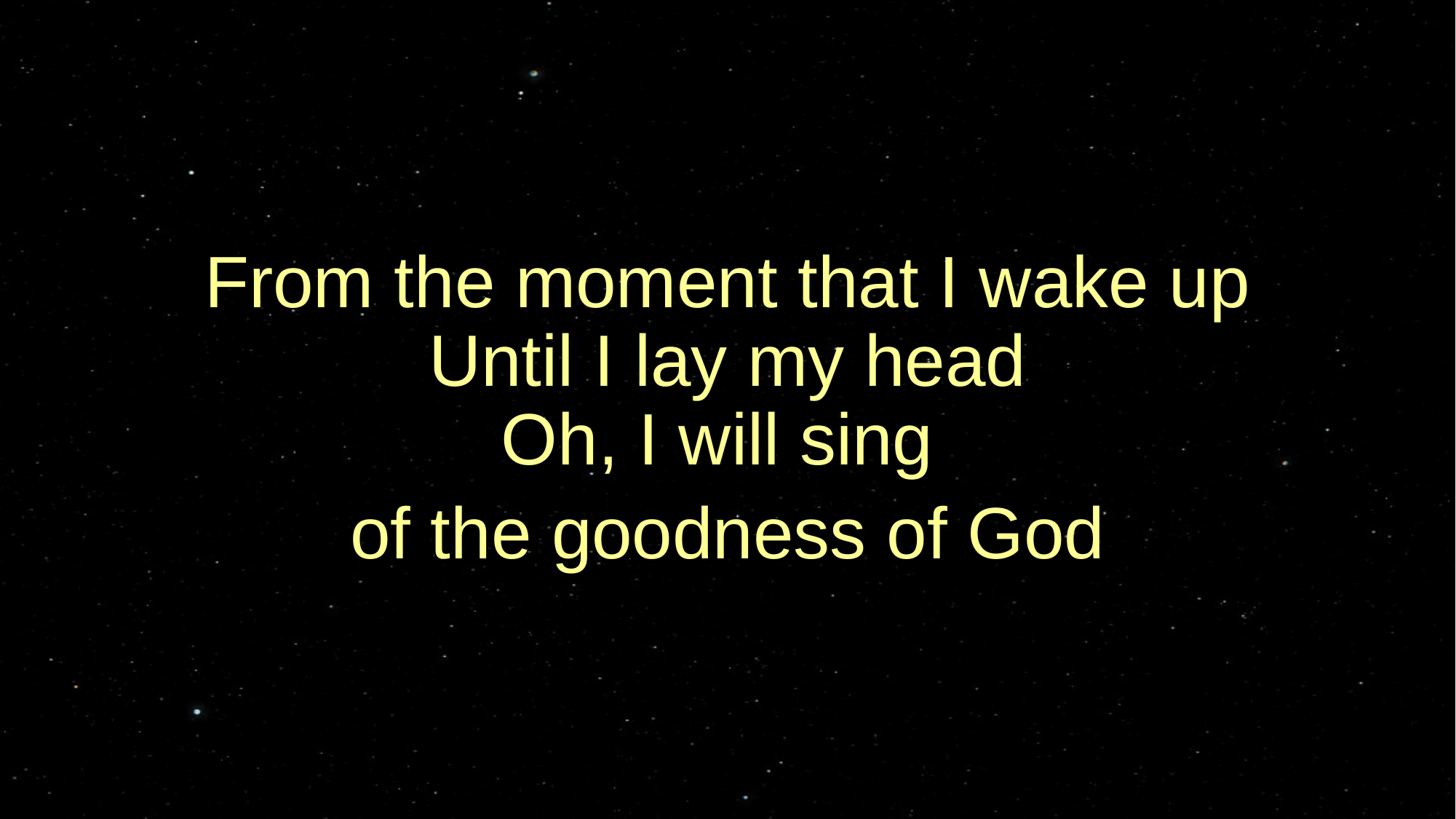

From the moment that I wake up
Until I lay my head
Oh, I will sing
of the goodness of God